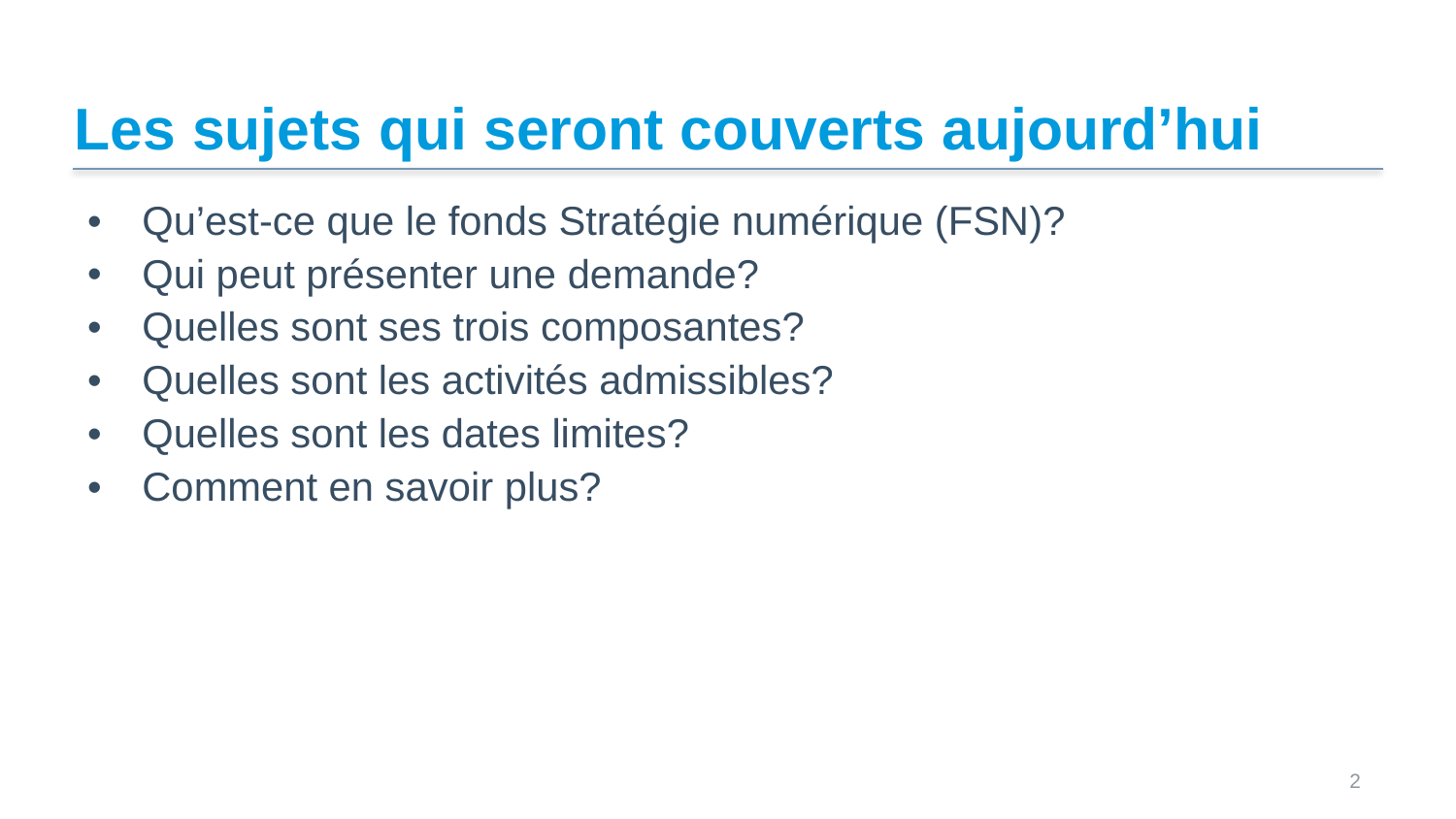

# Les sujets qui seront couverts aujourd’hui
Qu’est-ce que le fonds Stratégie numérique (FSN)?
Qui peut présenter une demande?
Quelles sont ses trois composantes?
Quelles sont les activités admissibles?
Quelles sont les dates limites?
Comment en savoir plus?

  2